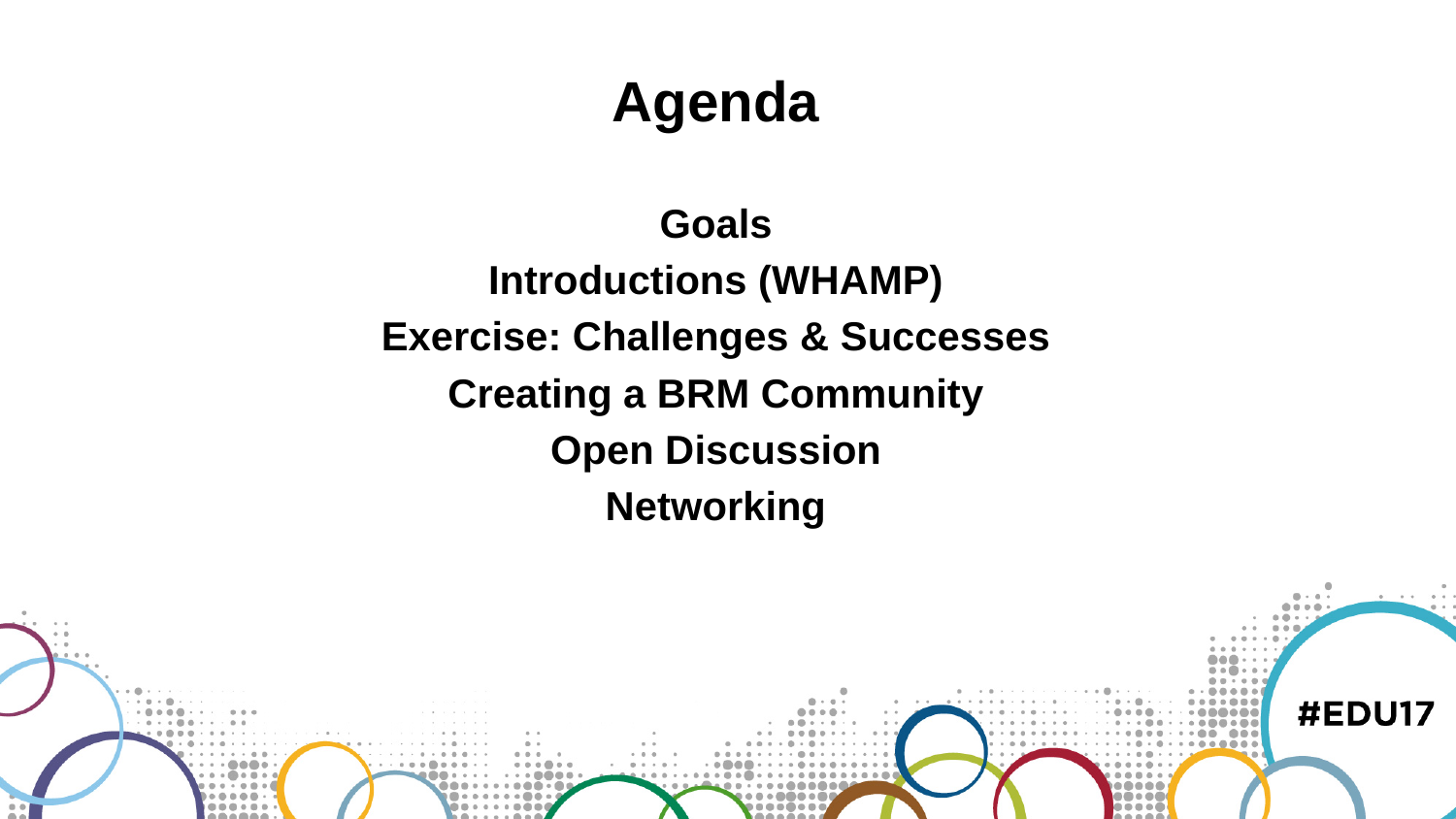

Agenda

Goals
Introductions (WHAMP)
Exercise: Challenges & Successes
Creating a BRM Community
Open Discussion
Networking